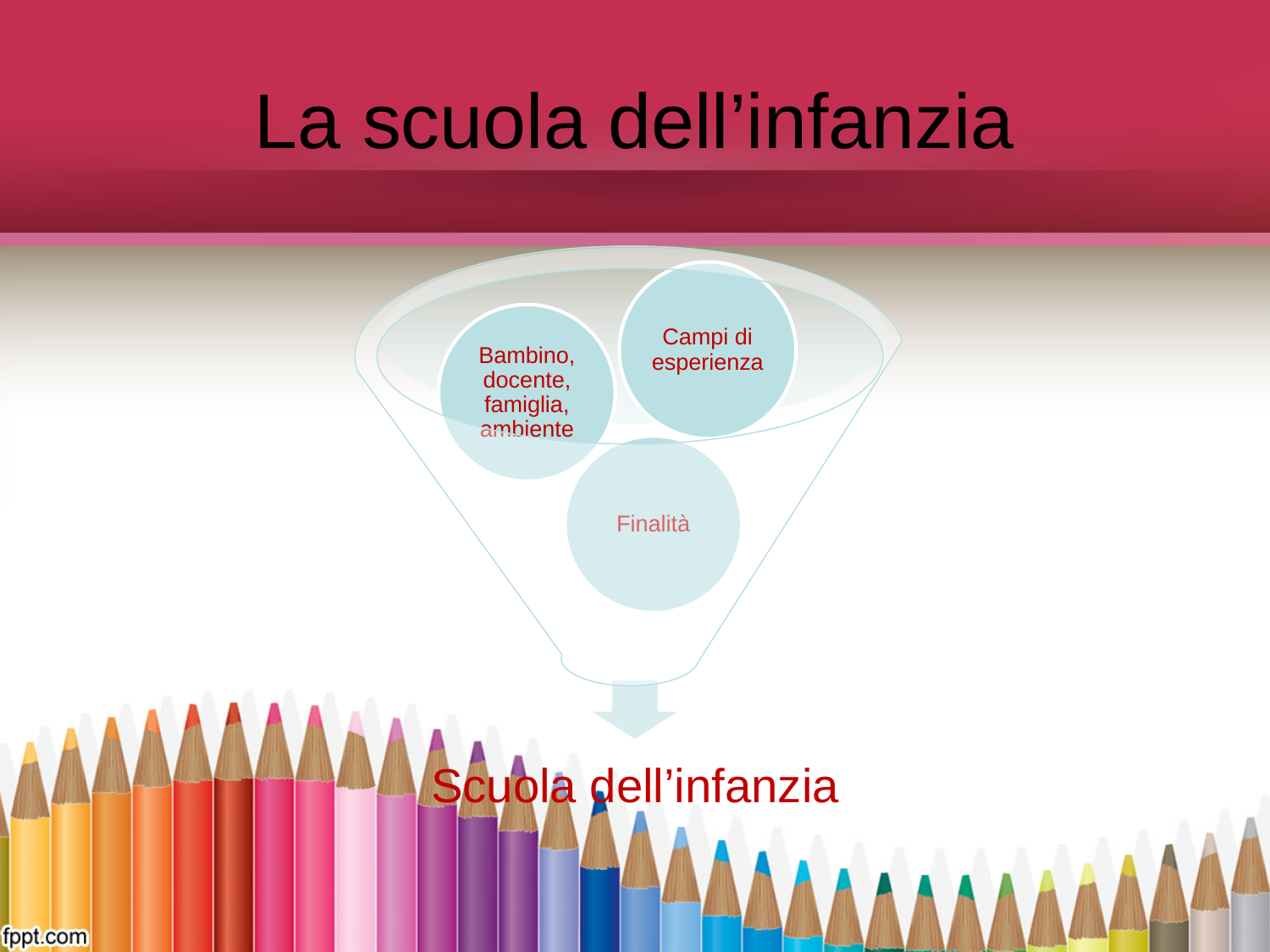

# La scuola dell’infanzia
Scuola dell’infanzia
Finalità
Bambino, docente, famiglia, ambiente
Campi di esperienza